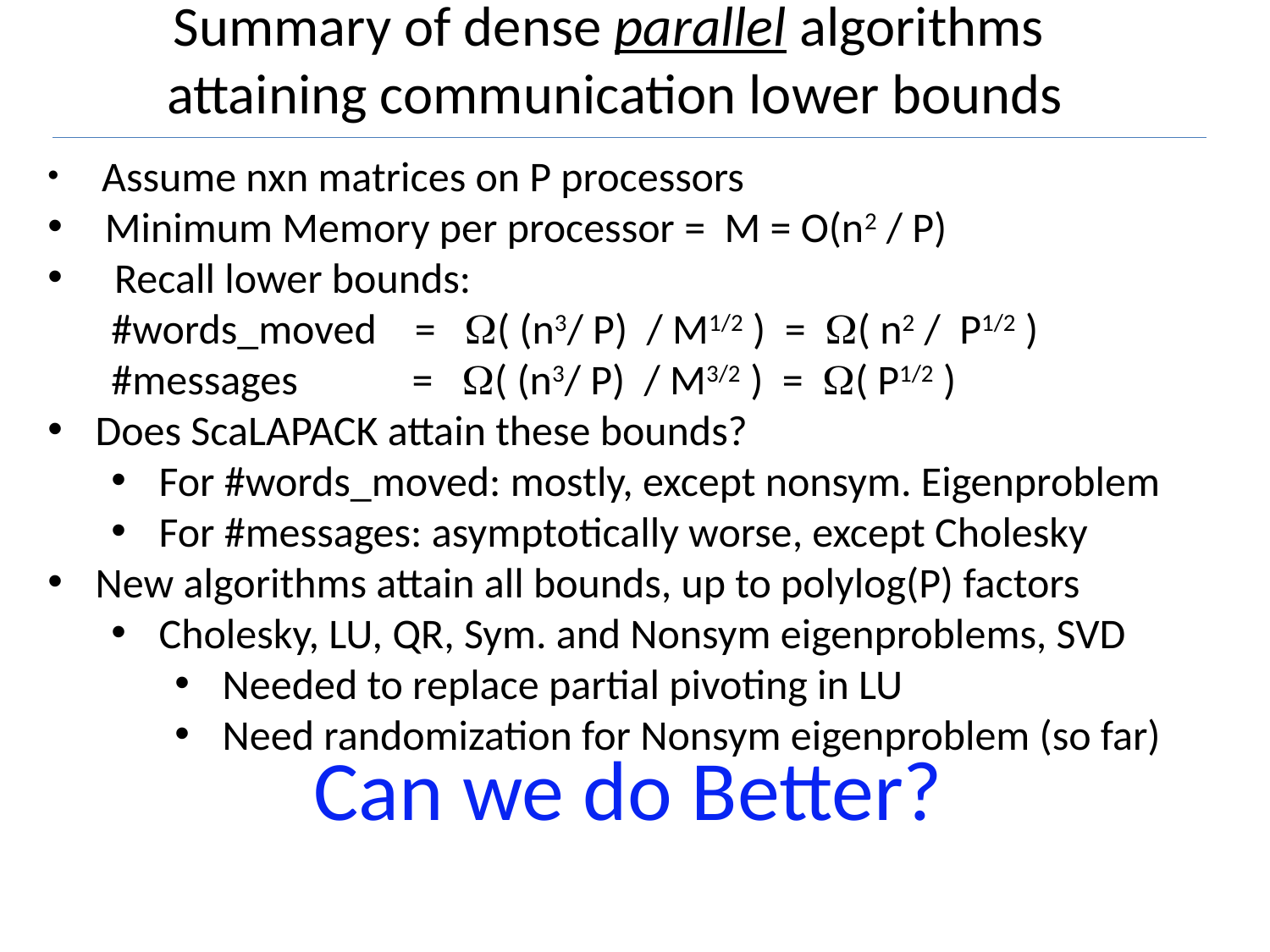

# Summary of dense parallel algorithms attaining communication lower bounds
  Assume nxn matrices on P processors
 Minimum Memory per processor =  M = O(n2 / P)
  Recall lower bounds:
#words_moved    =   Ω( (n3/ P)  / M1/2 )  =  Ω( n2 /  P1/2 )
#messages            =   Ω( (n3/ P)  / M3/2 )  =  Ω( P1/2 )
Does ScaLAPACK attain these bounds?
For #words_moved: mostly, except nonsym. Eigenproblem
For #messages: asymptotically worse, except Cholesky
New algorithms attain all bounds, up to polylog(P) factors
Cholesky, LU, QR, Sym. and Nonsym eigenproblems, SVD
Needed to replace partial pivoting in LU
Need randomization for Nonsym eigenproblem (so far)

Can we do Better?

34